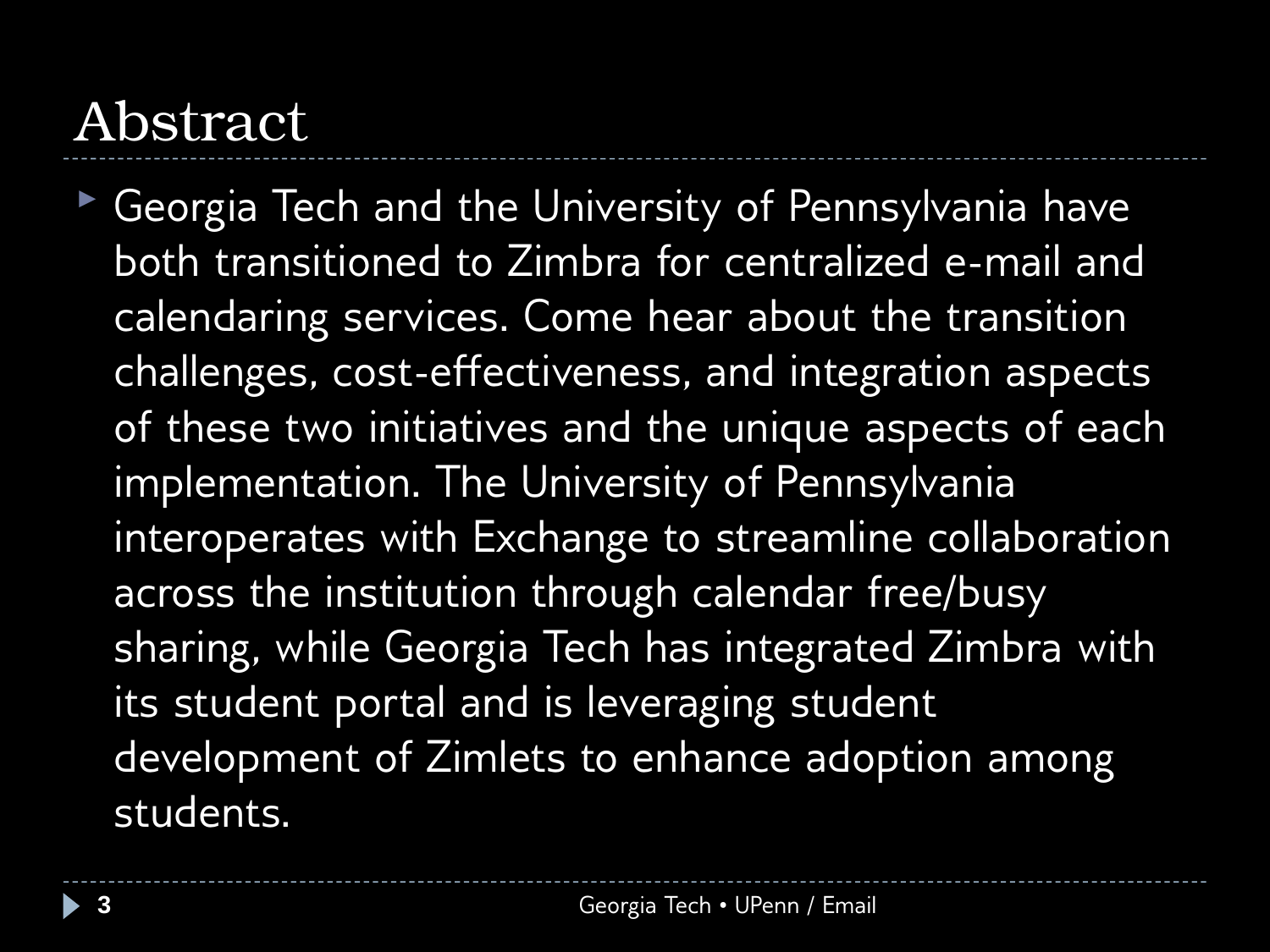

# Abstract
Georgia Tech and the University of Pennsylvania have both transitioned to Zimbra for centralized e-mail and calendaring services. Come hear about the transition challenges, cost-effectiveness, and integration aspects of these two initiatives and the unique aspects of each implementation. The University of Pennsylvania interoperates with Exchange to streamline collaboration across the institution through calendar free/busy sharing, while Georgia Tech has integrated Zimbra with its student portal and is leveraging student development of Zimlets to enhance adoption among students.

3
Georgia Tech • UPenn / Email